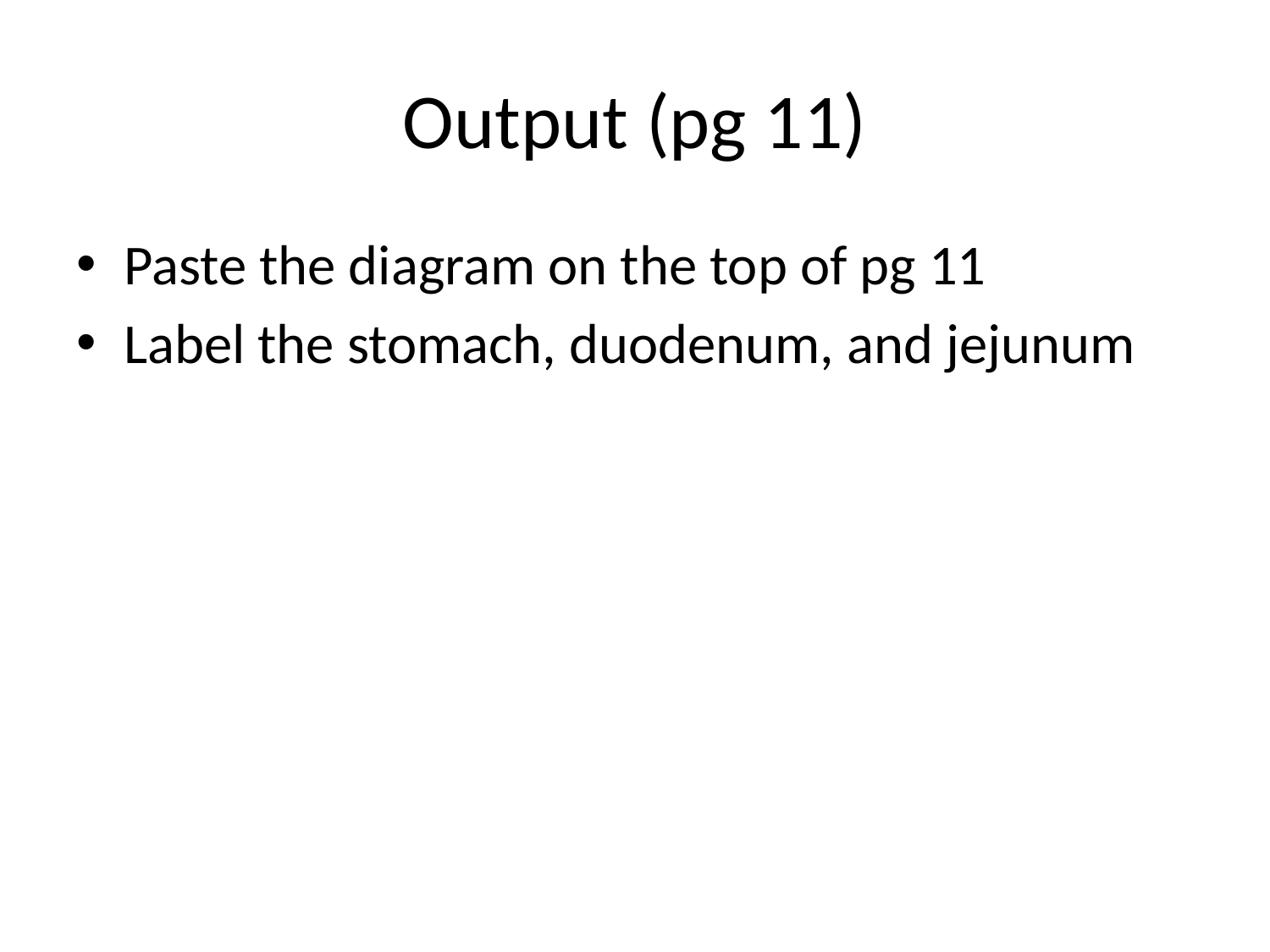

# Output (pg 11)
Paste the diagram on the top of pg 11
Label the stomach, duodenum, and jejunum